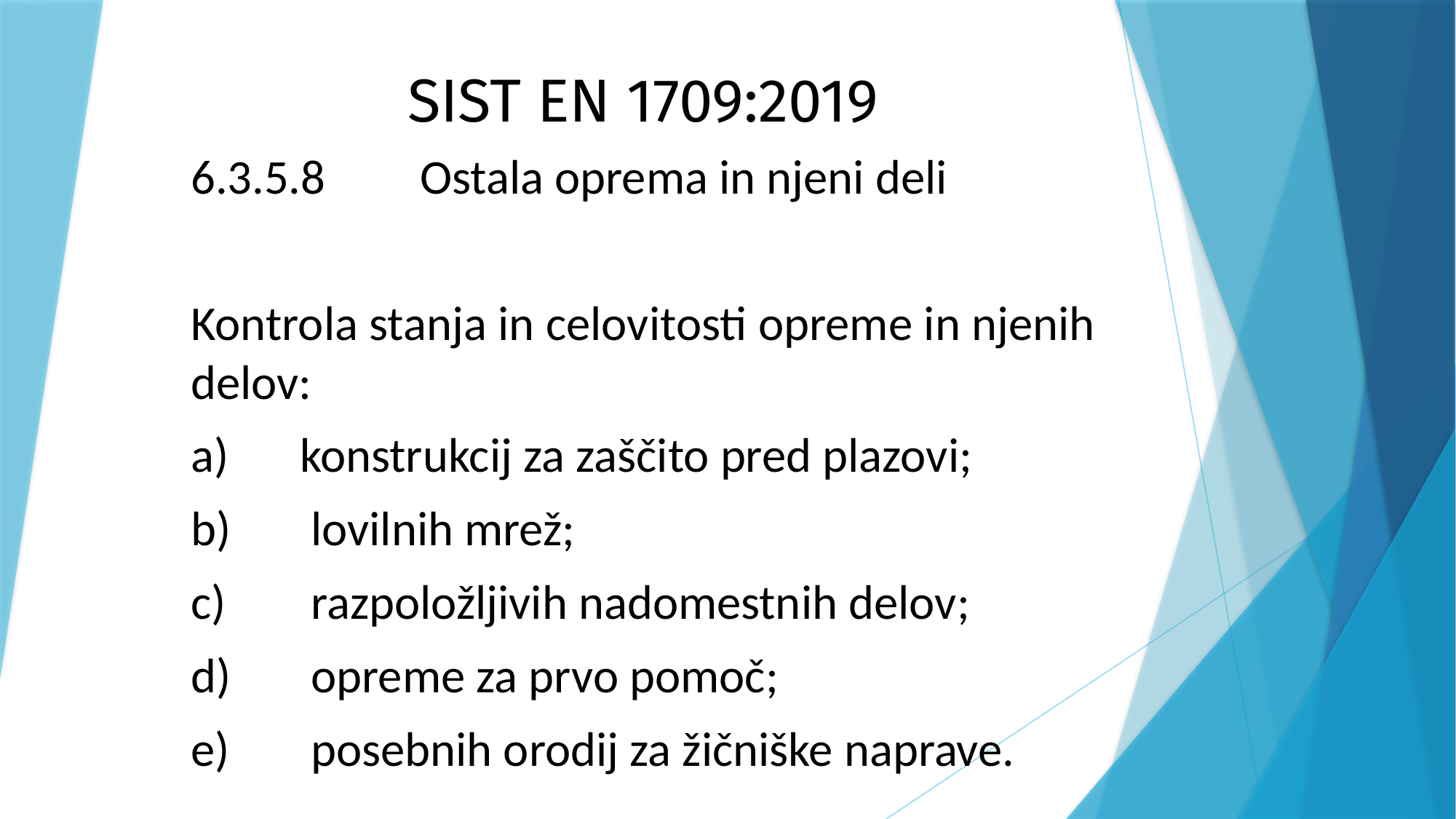

# SIST EN 1709:2019
6.3.5.8	 Ostala oprema in njeni deli

Kontrola stanja in celovitosti opreme in njenih delov:
a)	konstrukcij za zaščito pred plazovi;
b)	 lovilnih mrež;
c)	 razpoložljivih nadomestnih delov;
d)	 opreme za prvo pomoč;
e)	 posebnih orodij za žičniške naprave.